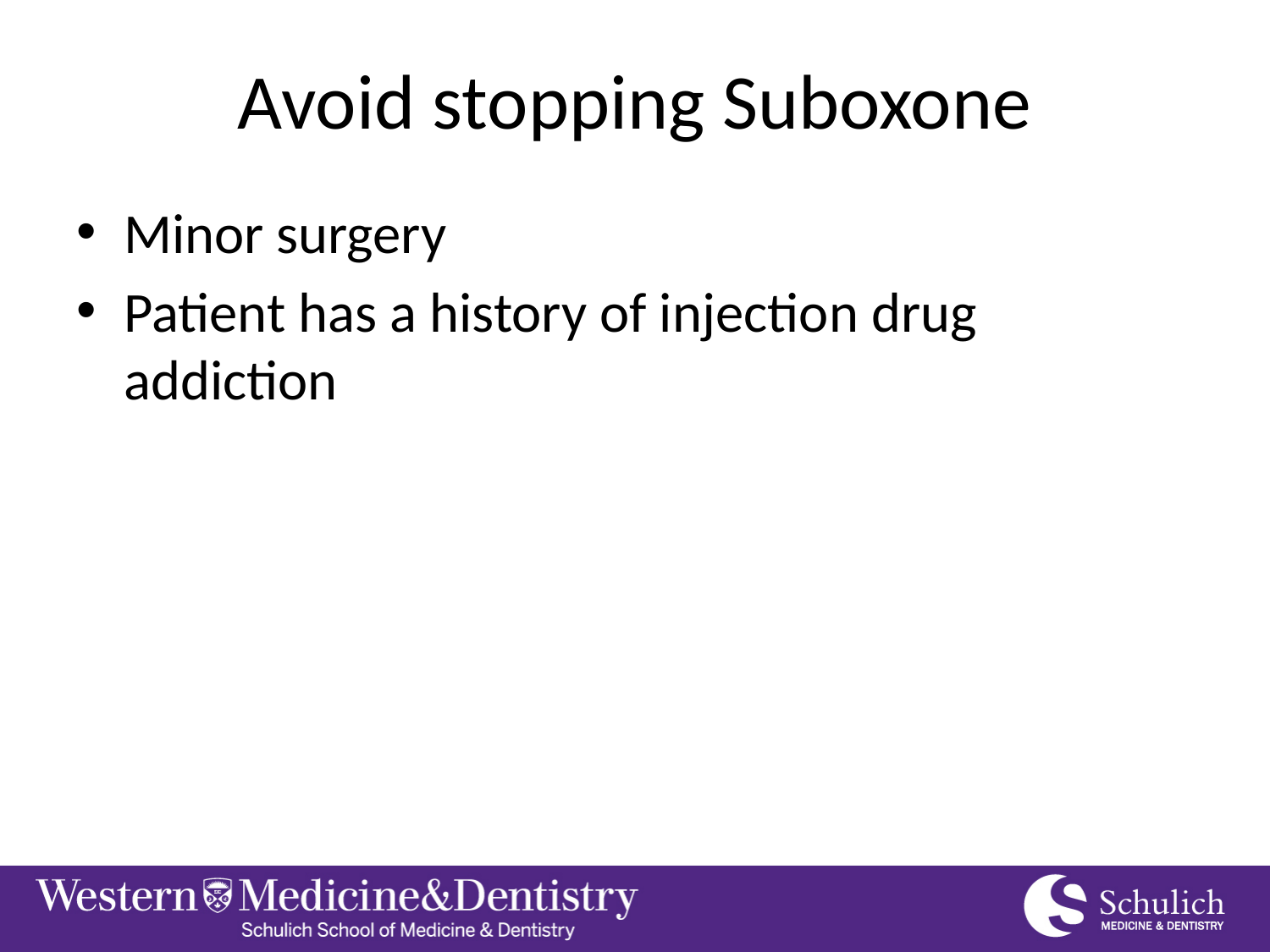

# Avoid stopping Suboxone
Minor surgery
Patient has a history of injection drug addiction